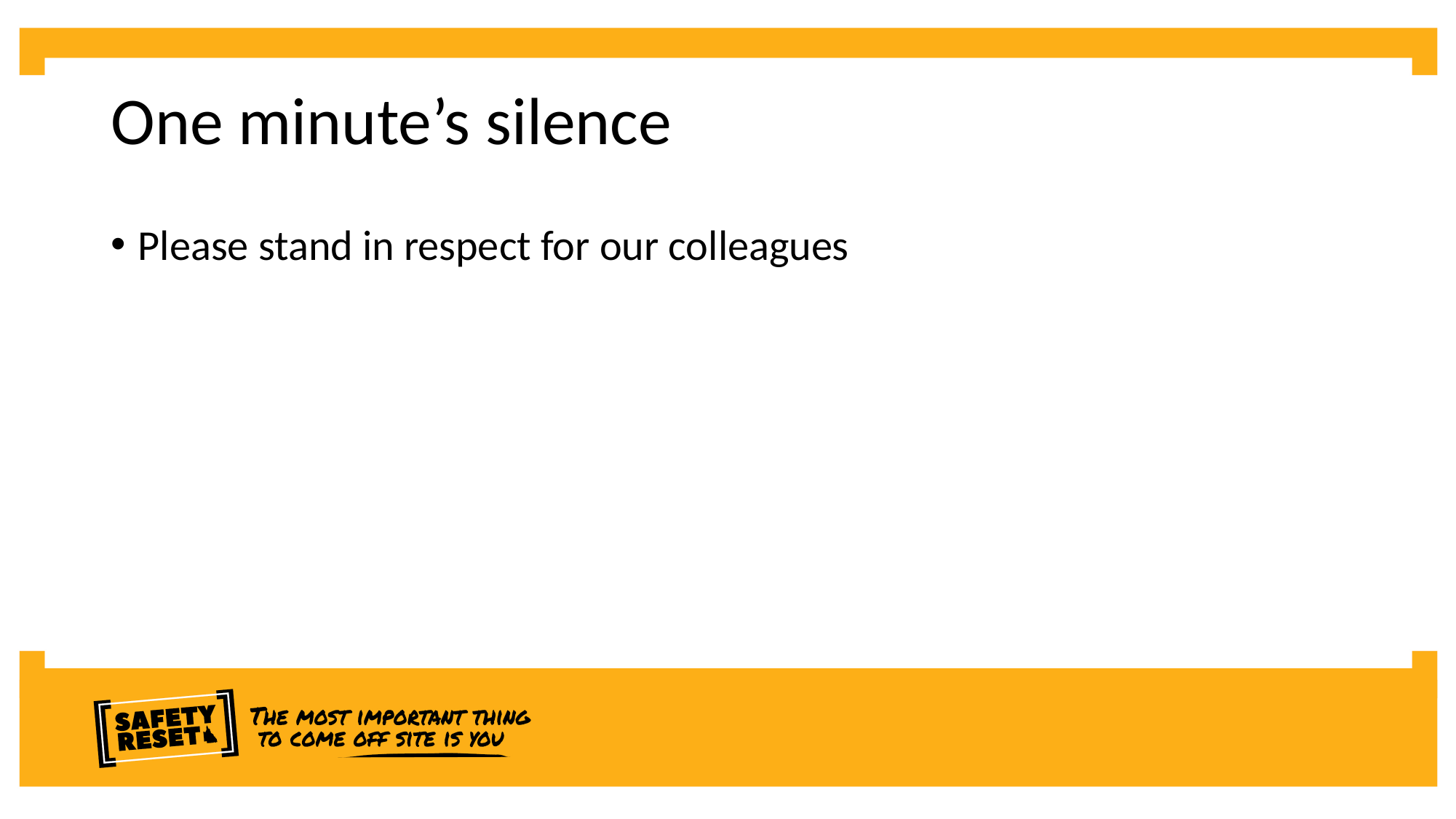

# One minute’s silence
Please stand in respect for our colleagues